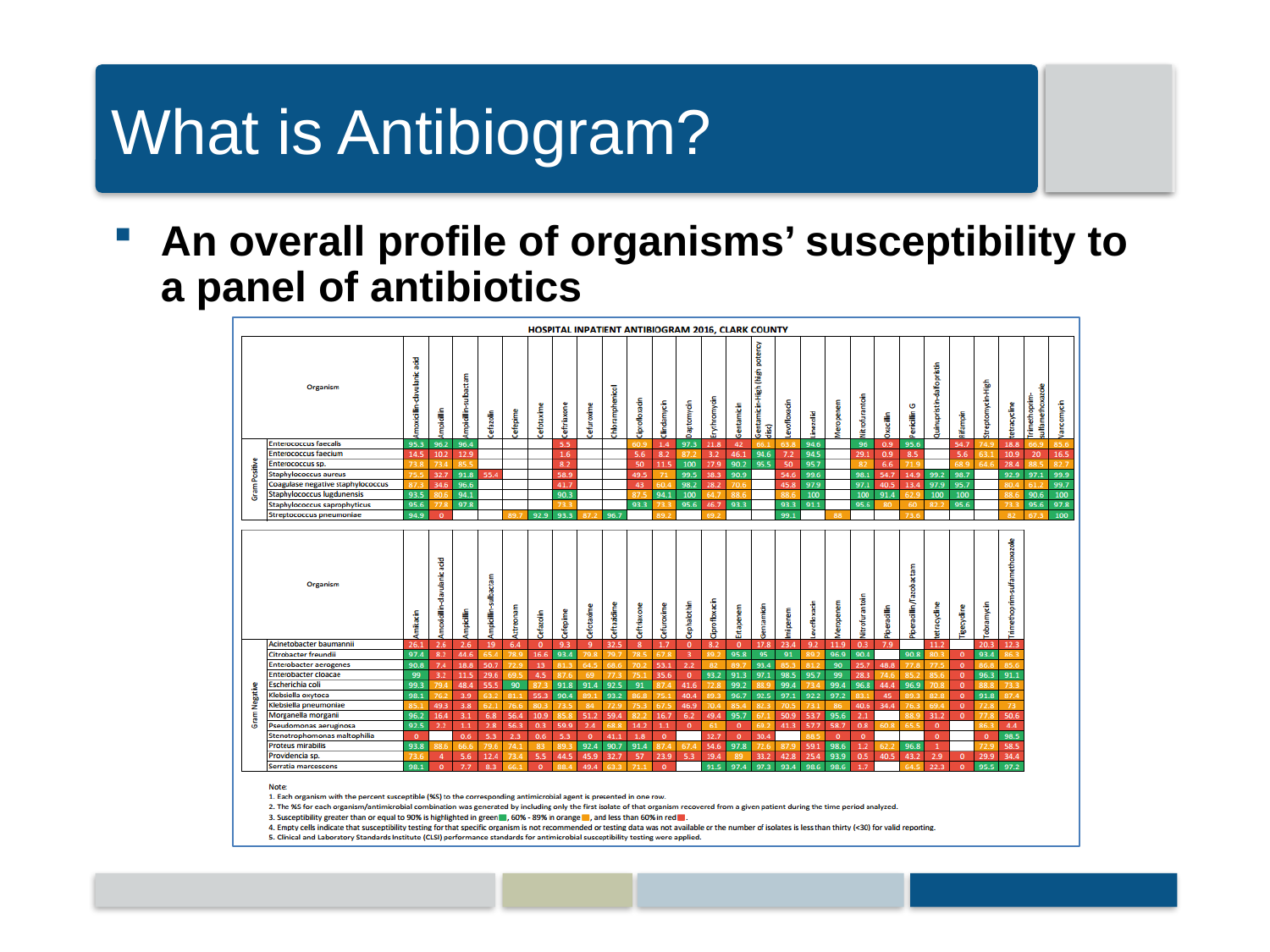

# What is Antibiogram?
An overall profile of organisms’ susceptibility to a panel of antibiotics